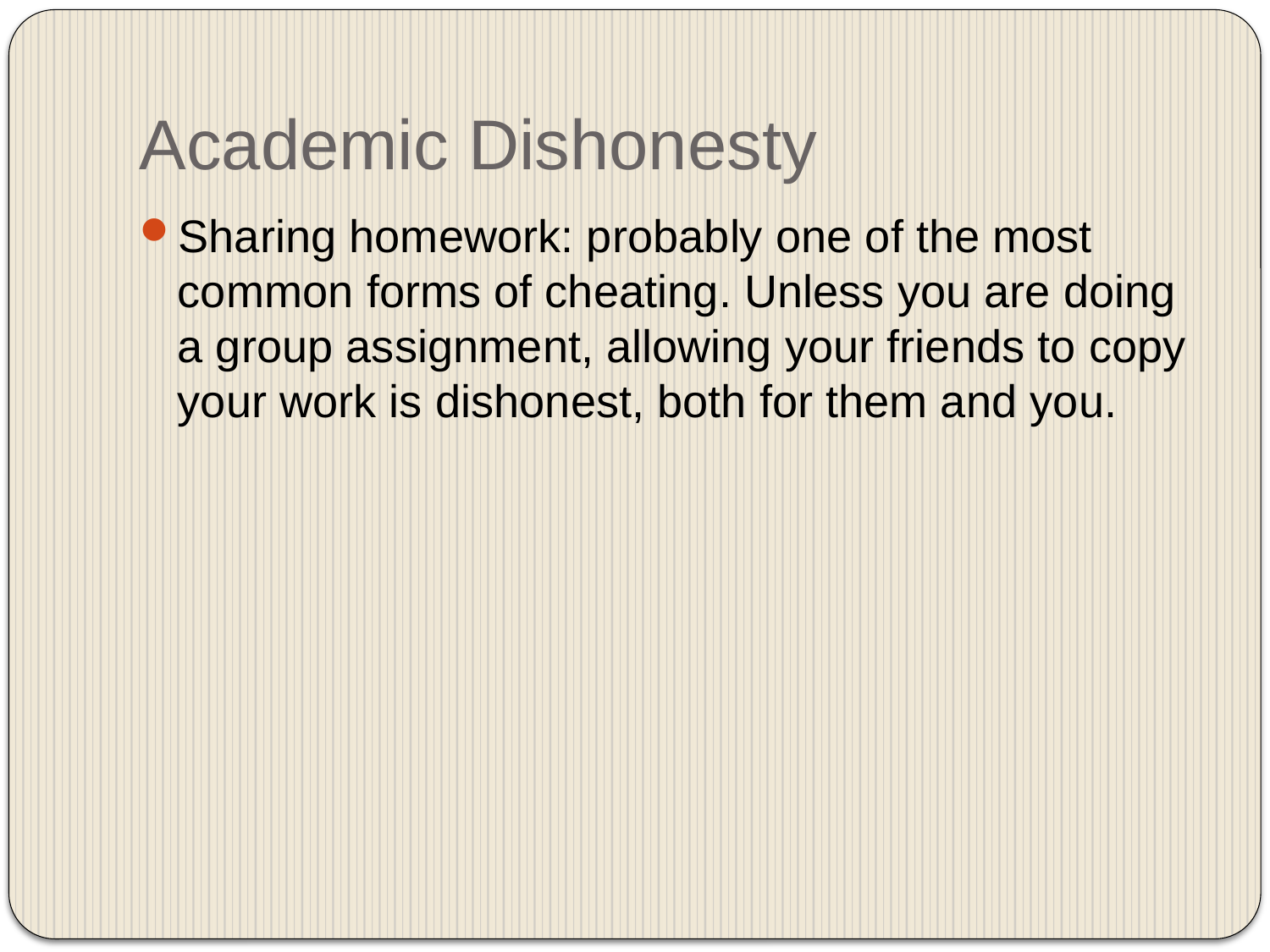

# Academic Dishonesty
Sharing homework: probably one of the most common forms of cheating. Unless you are doing a group assignment, allowing your friends to copy your work is dishonest, both for them and you.